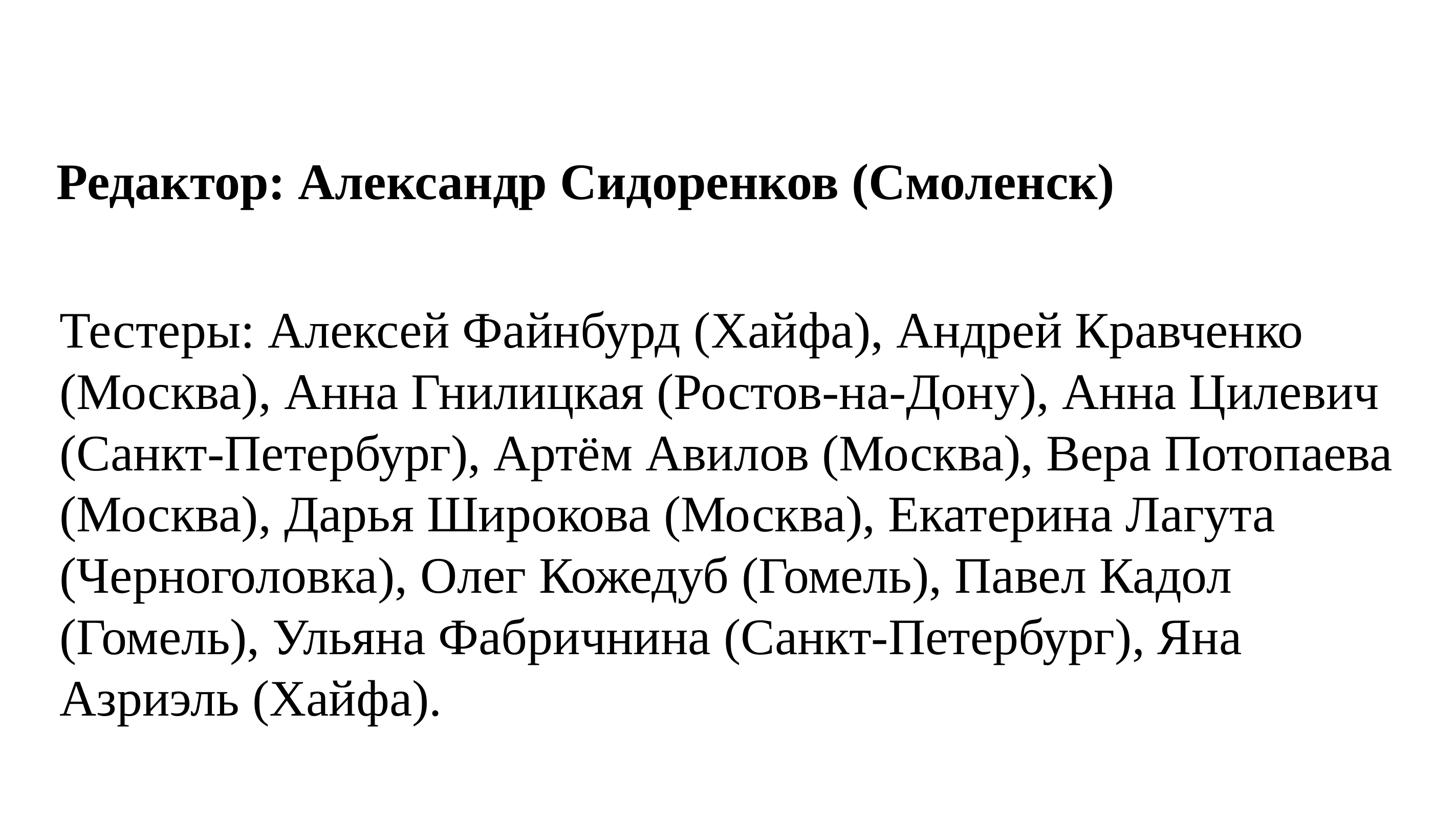

Редактор: Александр Сидоренков (Смоленск)

Тестеры: Алексей Файнбурд (Хайфа), Андрей Кравченко (Москва), Анна Гнилицкая (Ростов-на-Дону), Анна Цилевич (Санкт-Петербург), Артём Авилов (Москва), Вера Потопаева (Москва), Дарья Широкова (Москва), Екатерина Лагута (Черноголовка), Олег Кожедуб (Гомель), Павел Кадол (Гомель), Ульяна Фабричнина (Санкт-Петербург), Яна Азриэль (Хайфа).